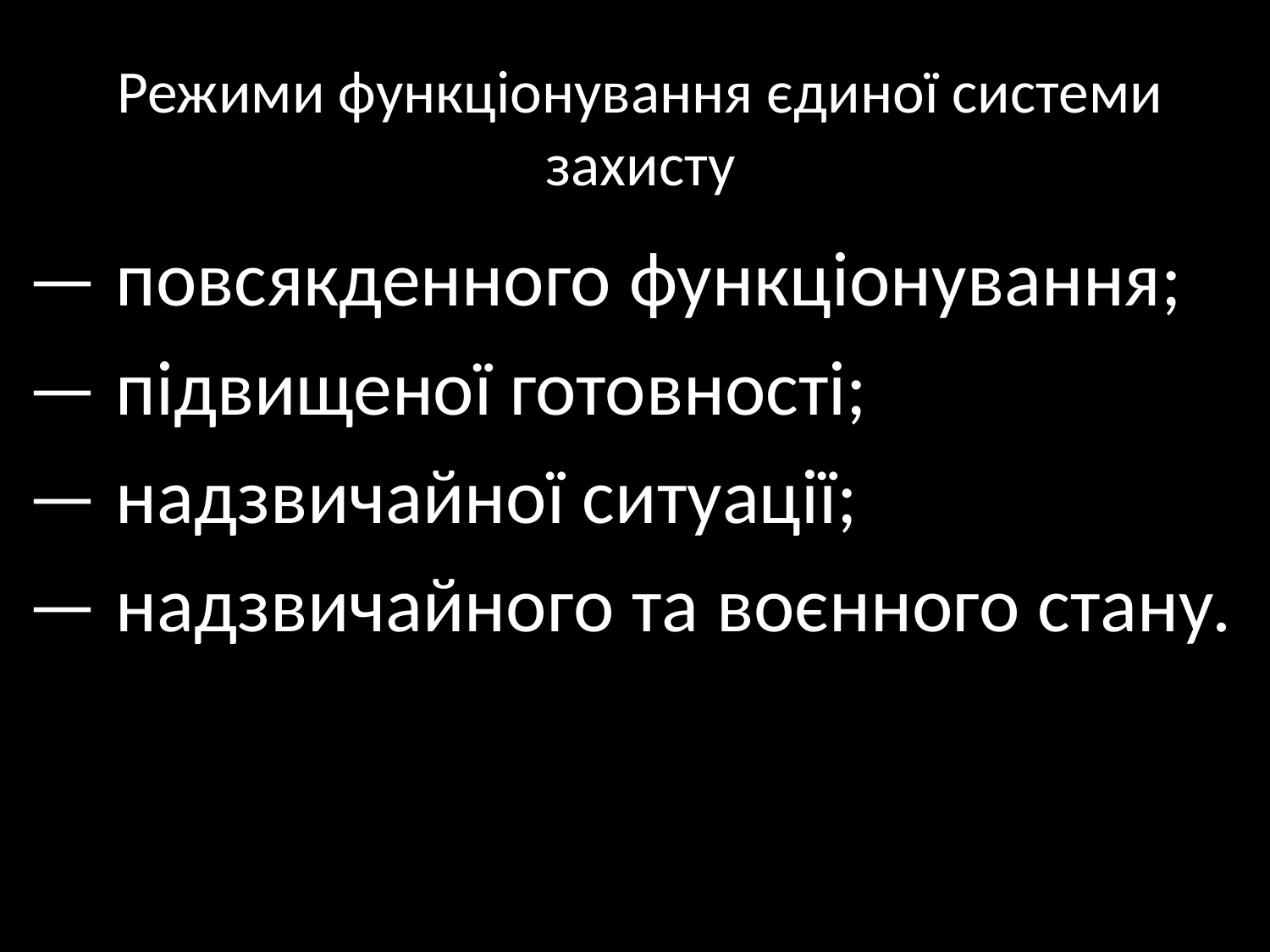

# Режими функціонування єдиної системи захисту
— повсякденного функціонування;
— підвищеної готовності;
— надзвичайної ситуації;
— надзвичайного та воєнного стану.